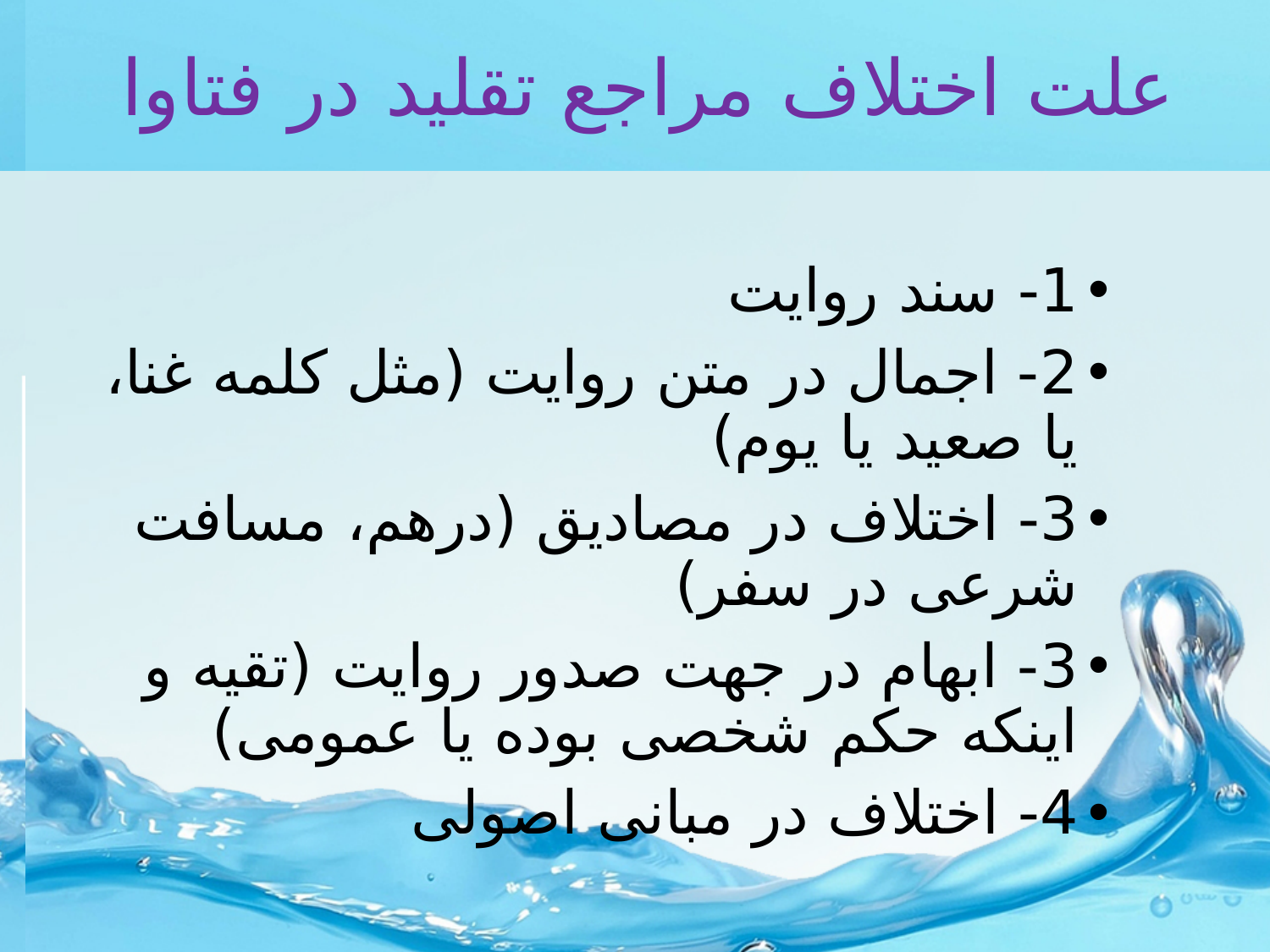

# علت اختلاف مراجع تقليد در فتاوا
1- سند روایت
2- اجمال در متن روایت (مثل کلمه غنا، یا صعید یا یوم)
3- اختلاف در مصادیق (درهم، مسافت شرعی در سفر)
3- ابهام در جهت صدور روایت (تقیه و اینکه حکم شخصی بوده یا عمومی)
4- اختلاف در مبانی اصولی